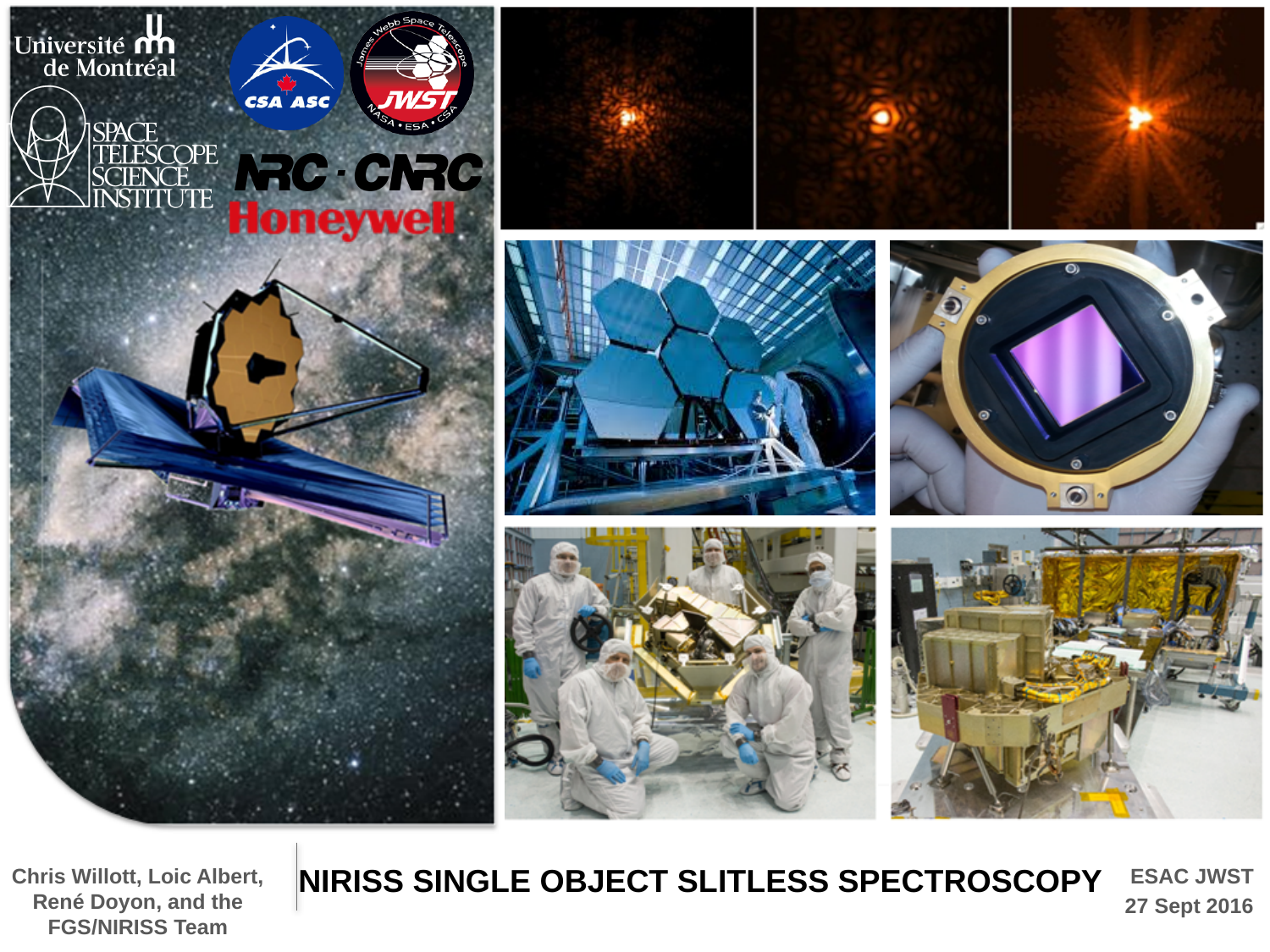

Niriss SINGLE OBJECT Slitless spectroscopy
Chris Willott, Loic Albert, René Doyon, and the FGS/NIRISS Team
ESAC JWST
27 Sept 2016